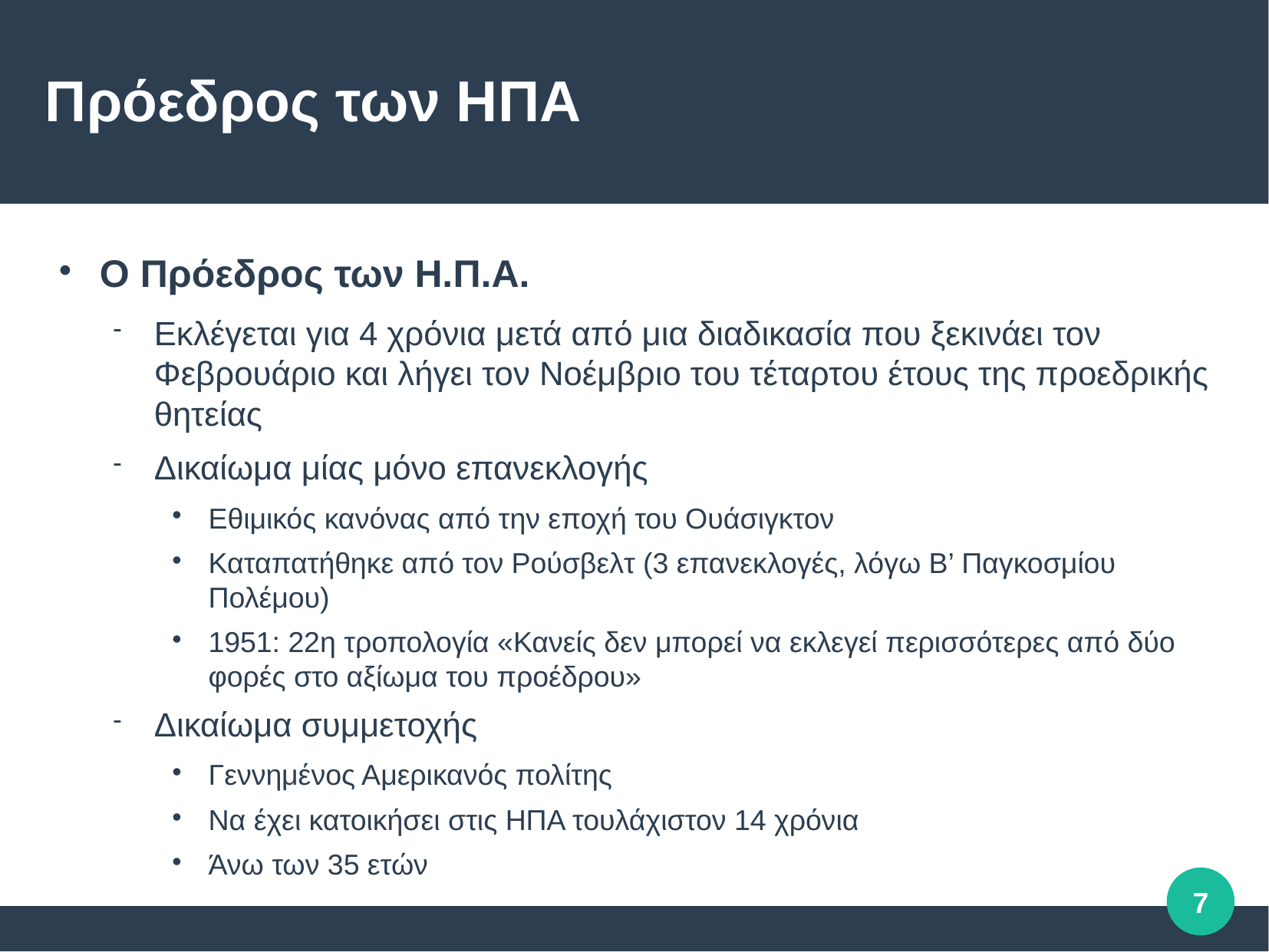

# Πρόεδρος των ΗΠΑ
Ο Πρόεδρος των Η.Π.Α.
Εκλέγεται για 4 χρόνια μετά από μια διαδικασία που ξεκινάει τον Φεβρουάριο και λήγει τον Νοέμβριο του τέταρτου έτους της προεδρικής θητείας
Δικαίωμα μίας μόνο επανεκλογής
Εθιμικός κανόνας από την εποχή του Ουάσιγκτον
Καταπατήθηκε από τον Ρούσβελτ (3 επανεκλογές, λόγω Β’ Παγκοσμίου Πολέμου)
1951: 22η τροπολογία «Κανείς δεν μπορεί να εκλεγεί περισσότερες από δύο φορές στο αξίωμα του προέδρου»
Δικαίωμα συμμετοχής
Γεννημένος Αμερικανός πολίτης
Να έχει κατοικήσει στις ΗΠΑ τουλάχιστον 14 χρόνια
Άνω των 35 ετών
7